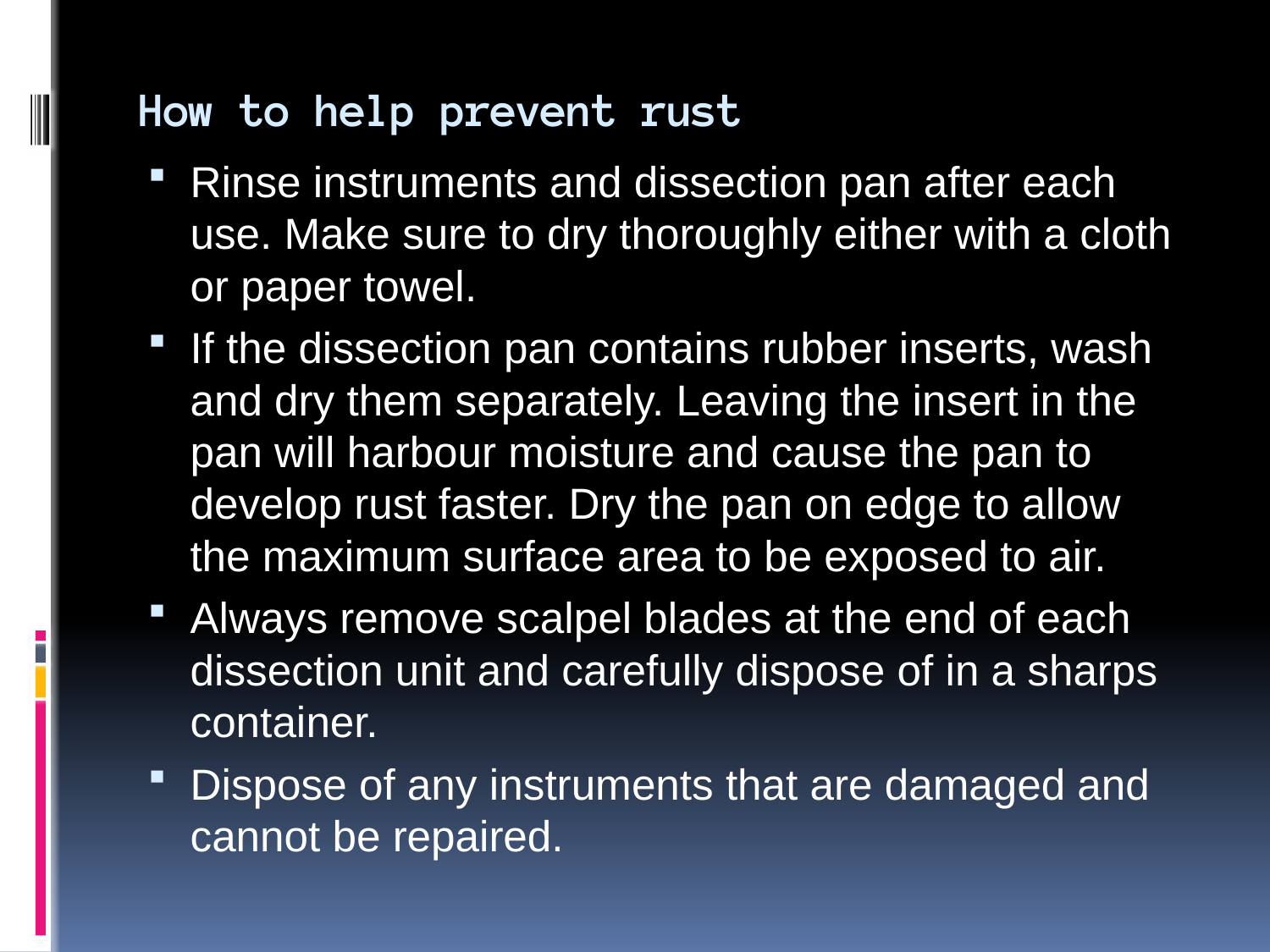

# How to help prevent rust
Rinse instruments and dissection pan after each use. Make sure to dry thoroughly either with a cloth or paper towel.
If the dissection pan contains rubber inserts, wash and dry them separately. Leaving the insert in the pan will harbour moisture and cause the pan to develop rust faster. Dry the pan on edge to allow the maximum surface area to be exposed to air.
Always remove scalpel blades at the end of each dissection unit and carefully dispose of in a sharps container.
Dispose of any instruments that are damaged and cannot be repaired.